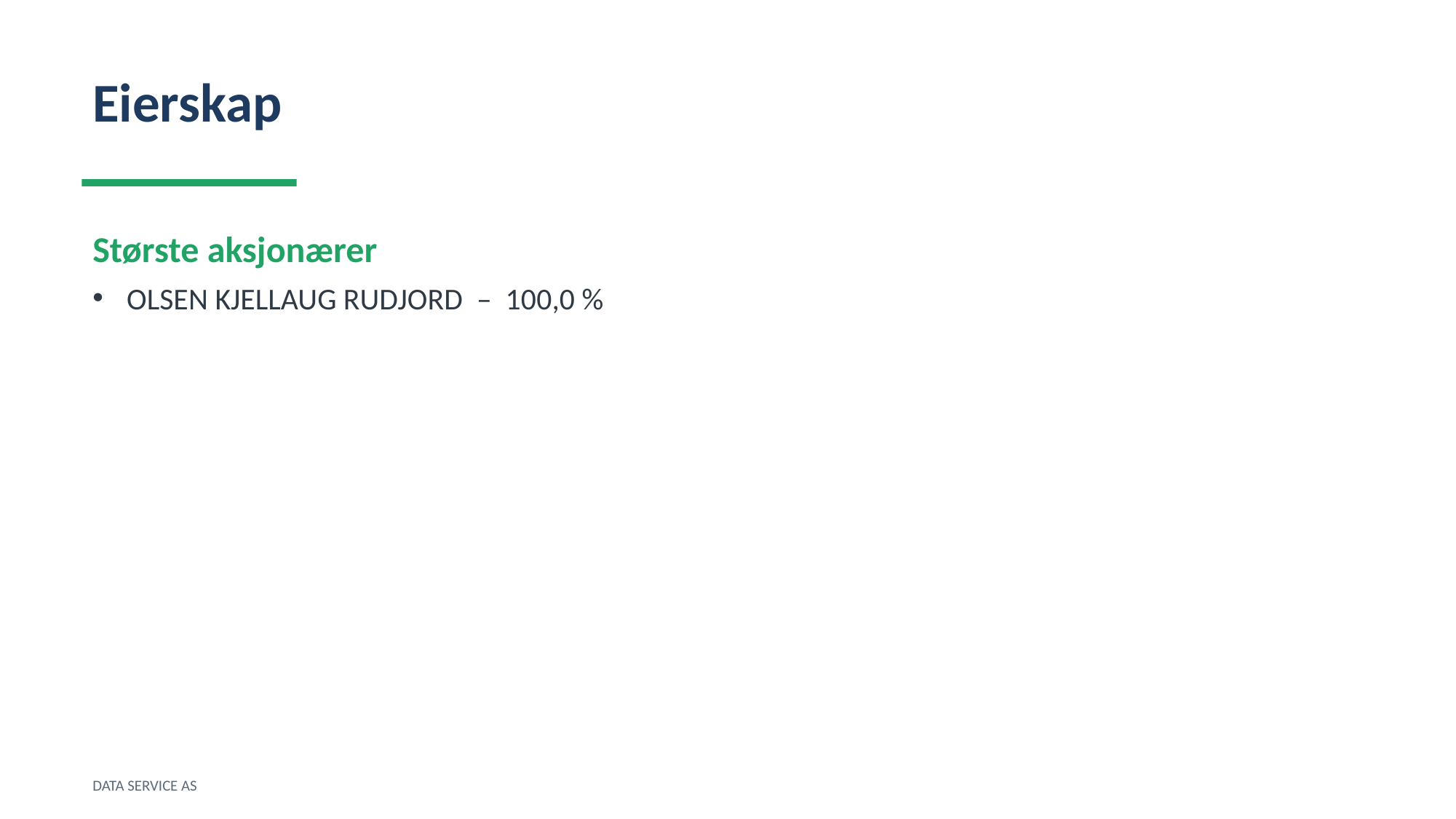

Eierskap

Største aksjonærer
OLSEN KJELLAUG RUDJORD  –  100,0 %
DATA SERVICE AS